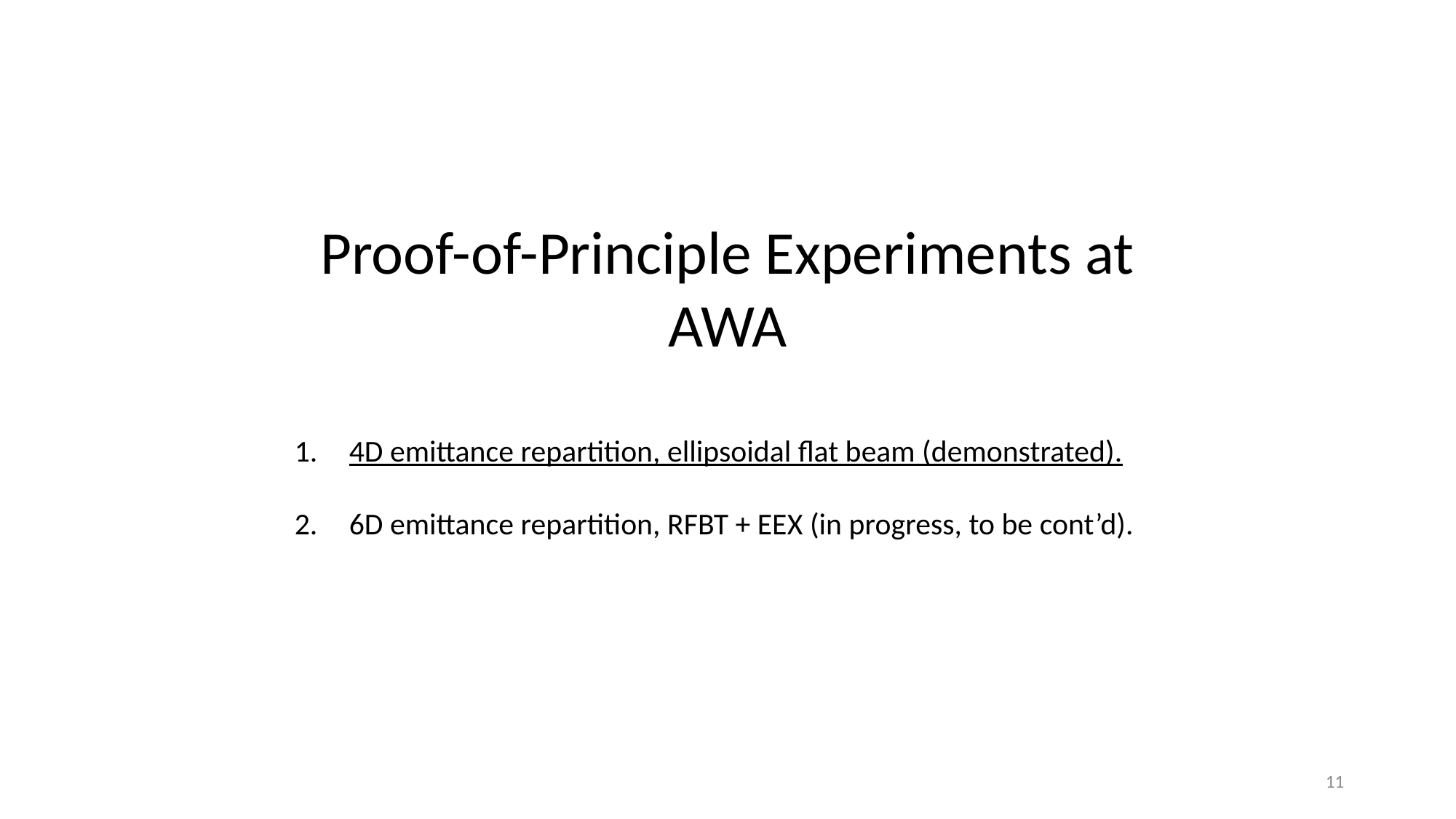

Proof-of-Principle Experiments at AWA

4D emittance repartition, ellipsoidal flat beam (demonstrated).

6D emittance repartition, RFBT + EEX (in progress, to be cont’d).
11